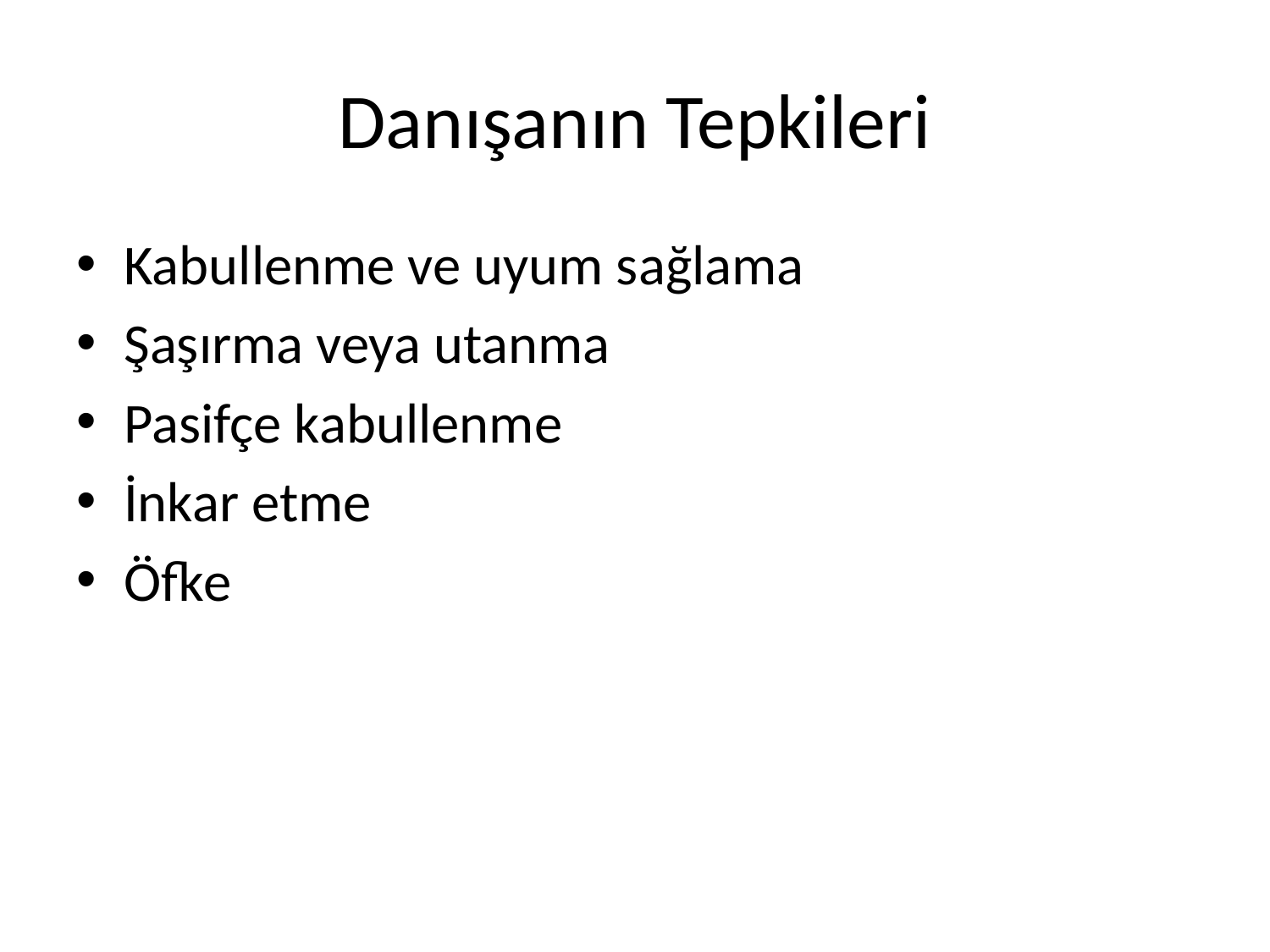

# Danışanın Tepkileri
Kabullenme ve uyum sağlama
Şaşırma veya utanma
Pasifçe kabullenme
İnkar etme
Öfke